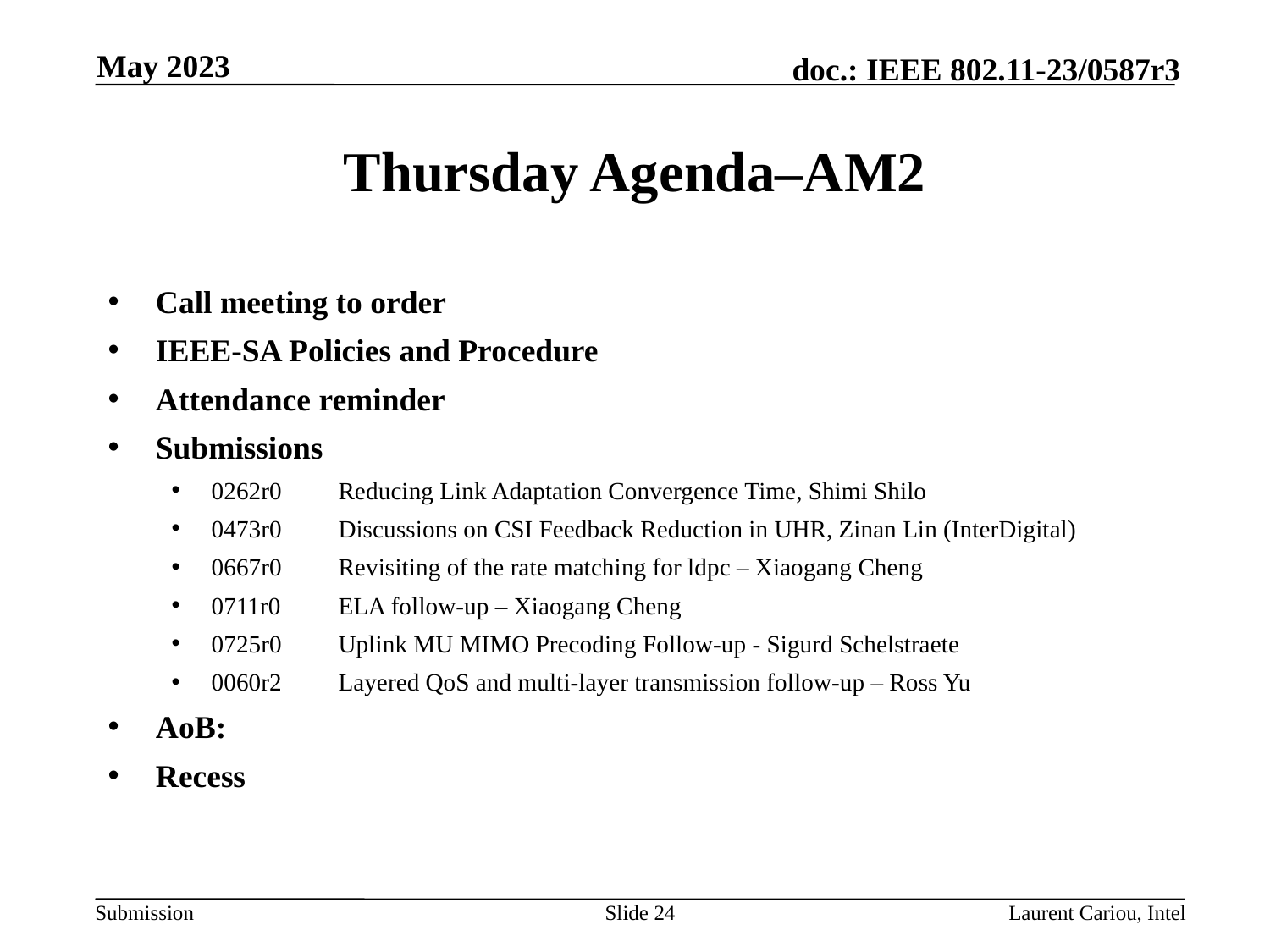

May 2023
# Thursday Agenda–AM2
Call meeting to order
IEEE-SA Policies and Procedure
Attendance reminder
Submissions
0262r0	Reducing Link Adaptation Convergence Time, Shimi Shilo
0473r0	Discussions on CSI Feedback Reduction in UHR, Zinan Lin (InterDigital)
0667r0	Revisiting of the rate matching for ldpc – Xiaogang Cheng
0711r0	ELA follow-up – Xiaogang Cheng
0725r0	Uplink MU MIMO Precoding Follow-up - Sigurd Schelstraete
0060r2	Layered QoS and multi-layer transmission follow-up – Ross Yu
AoB:
Recess
Slide 24
Laurent Cariou, Intel